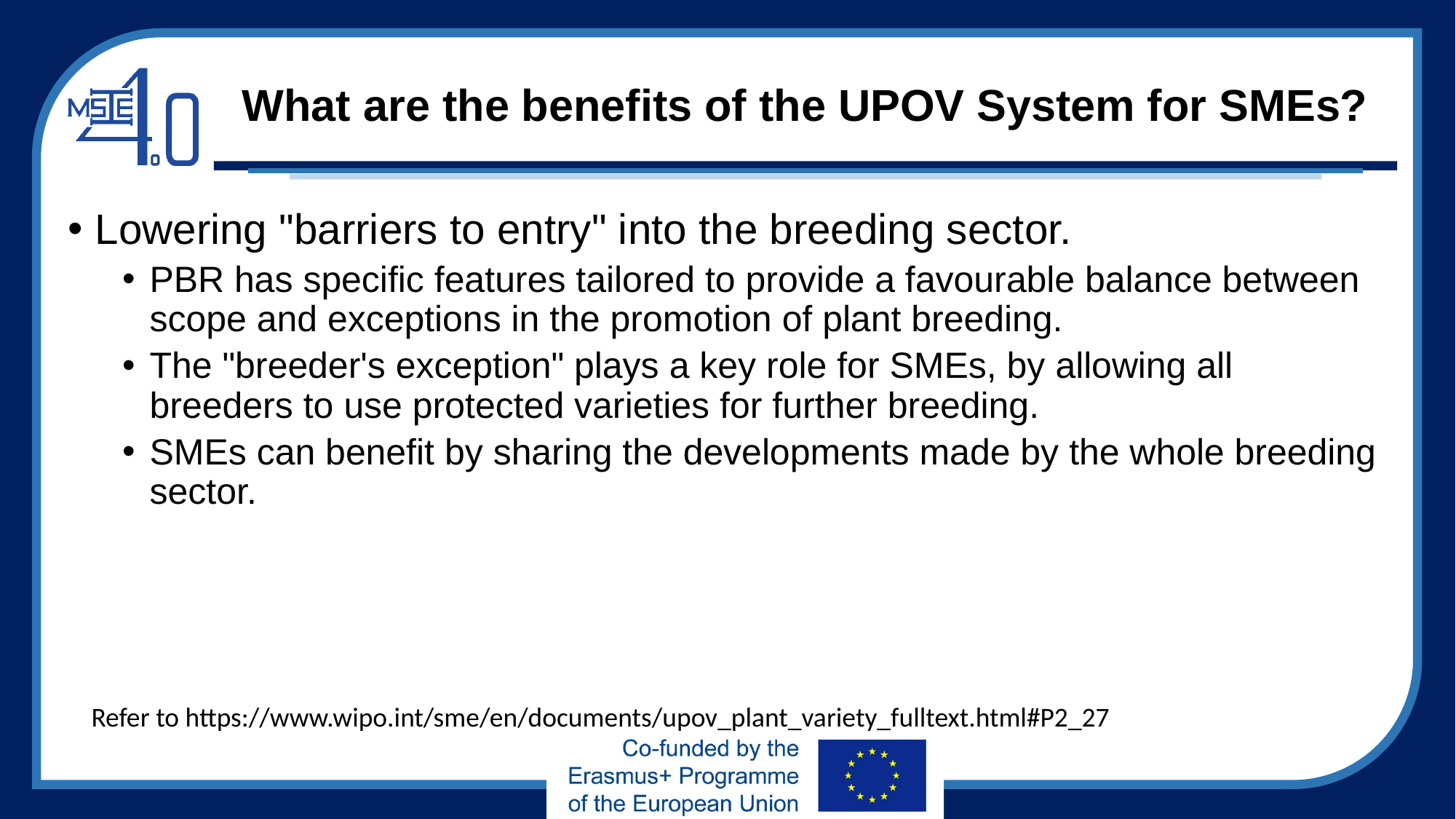

# What are the benefits of the UPOV System for SMEs?
Lowering "barriers to entry" into the breeding sector.
PBR has specific features tailored to provide a favourable balance between scope and exceptions in the promotion of plant breeding.
The "breeder's exception" plays a key role for SMEs, by allowing all breeders to use protected varieties for further breeding.
SMEs can benefit by sharing the developments made by the whole breeding sector.
Refer to https://www.wipo.int/sme/en/documents/upov_plant_variety_fulltext.html#P2_27